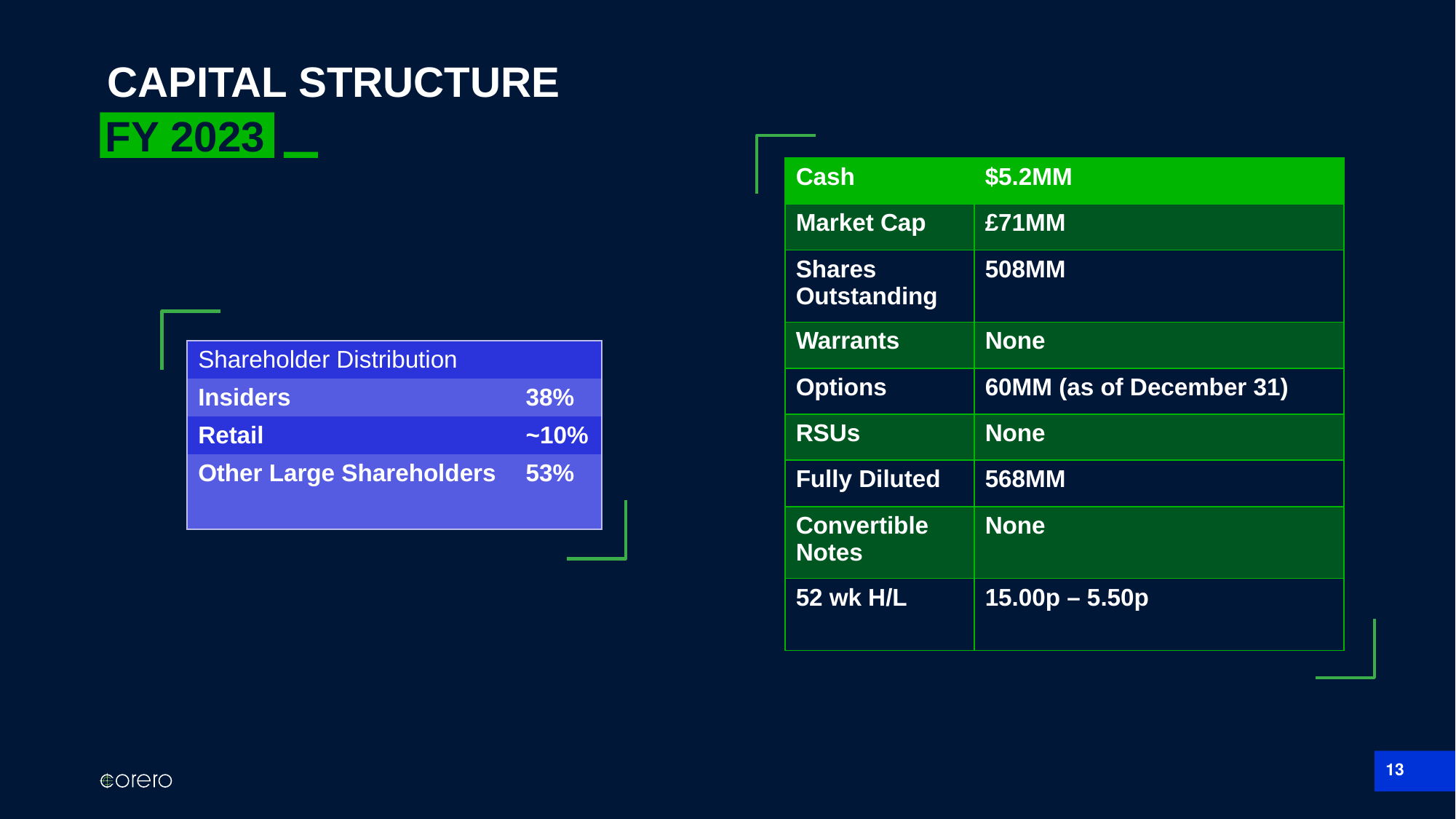

CAPITAL STRUCTURE
FY 2023

| Cash | $5.2MM |
| --- | --- |
| Market Cap | £71MM |
| Shares Outstanding | 508MM |
| Warrants | None |
| Options | 60MM (as of December 31) |
| RSUs | None |
| Fully Diluted | 568MM |
| Convertible Notes | None |
| 52 wk H/L | 15.00p – 5.50p |

| Shareholder Distribution |  |
| --- | --- |
| Insiders | 38% |
| Retail | ~10% |
| Other Large Shareholders | 53% |